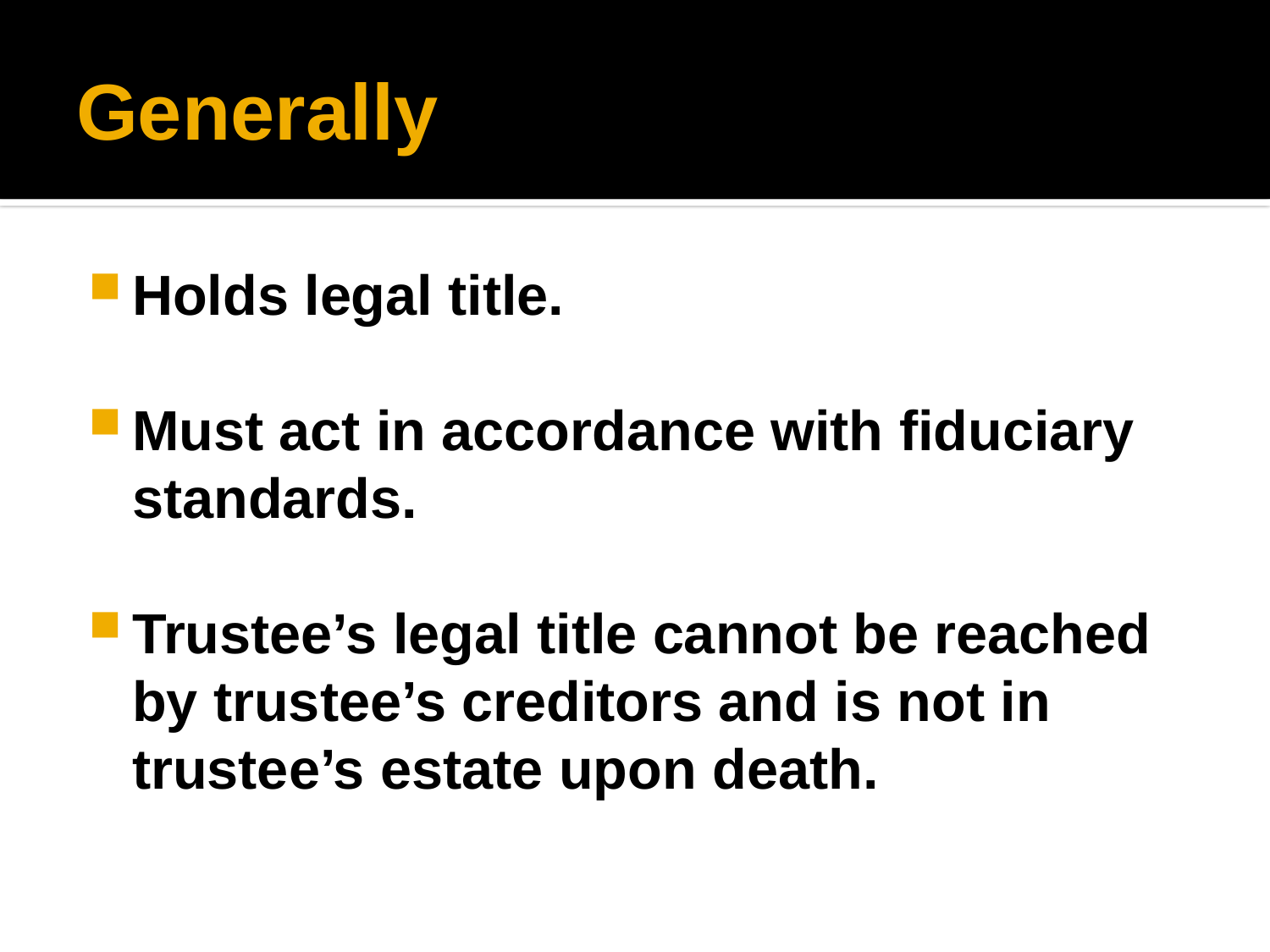

# Generally
Holds legal title.

Must act in accordance with fiduciary standards.

Trustee’s legal title cannot be reached by trustee’s creditors and is not in trustee’s estate upon death.